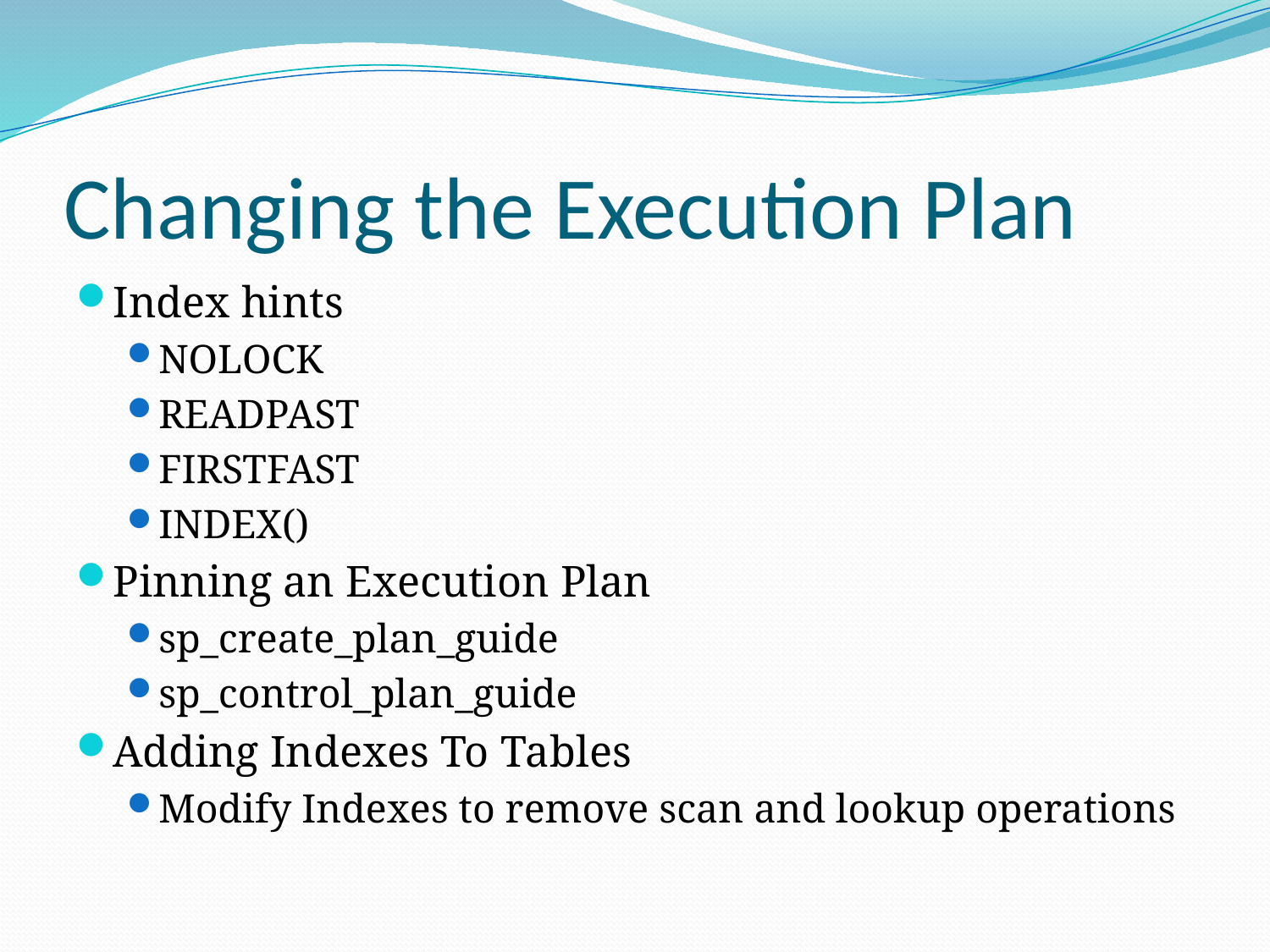

# Changing the Execution Plan
Index hints
NOLOCK
READPAST
FIRSTFAST
INDEX()
Pinning an Execution Plan
sp_create_plan_guide
sp_control_plan_guide
Adding Indexes To Tables
Modify Indexes to remove scan and lookup operations